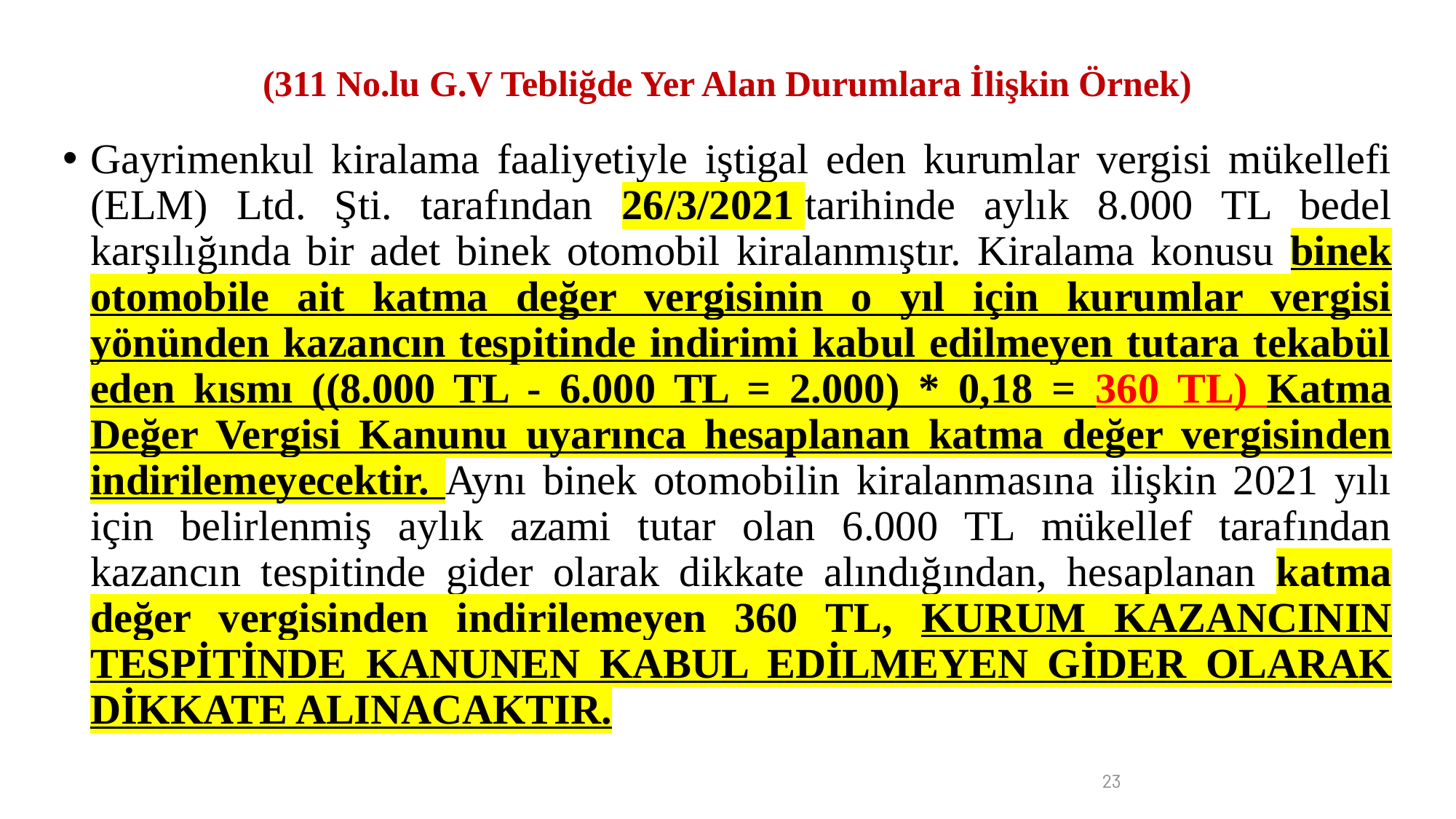

(311 No.lu G.V Tebliğde Yer Alan Durumlara İlişkin Örnek)
Gayrimenkul kiralama faaliyetiyle iştigal eden kurumlar vergisi mükellefi (ELM) Ltd. Şti. tarafından 26/3/2021 tarihinde aylık 8.000 TL bedel karşılığında bir adet binek otomobil kiralanmıştır. Kiralama konusu binek otomobile ait katma değer vergisinin o yıl için kurumlar vergisi yönünden kazancın tespitinde indirimi kabul edilmeyen tutara tekabül eden kısmı ((8.000 TL - 6.000 TL = 2.000) * 0,18 = 360 TL) Katma Değer Vergisi Kanunu uyarınca hesaplanan katma değer vergisinden indirilemeyecektir. Aynı binek otomobilin kiralanmasına ilişkin 2021 yılı için belirlenmiş aylık azami tutar olan 6.000 TL mükellef tarafından kazancın tespitinde gider olarak dikkate alındığından, hesaplanan katma değer vergisinden indirilemeyen 360 TL, KURUM KAZANCININ TESPİTİNDE KANUNEN KABUL EDİLMEYEN GİDER OLARAK DİKKATE ALINACAKTIR.
23